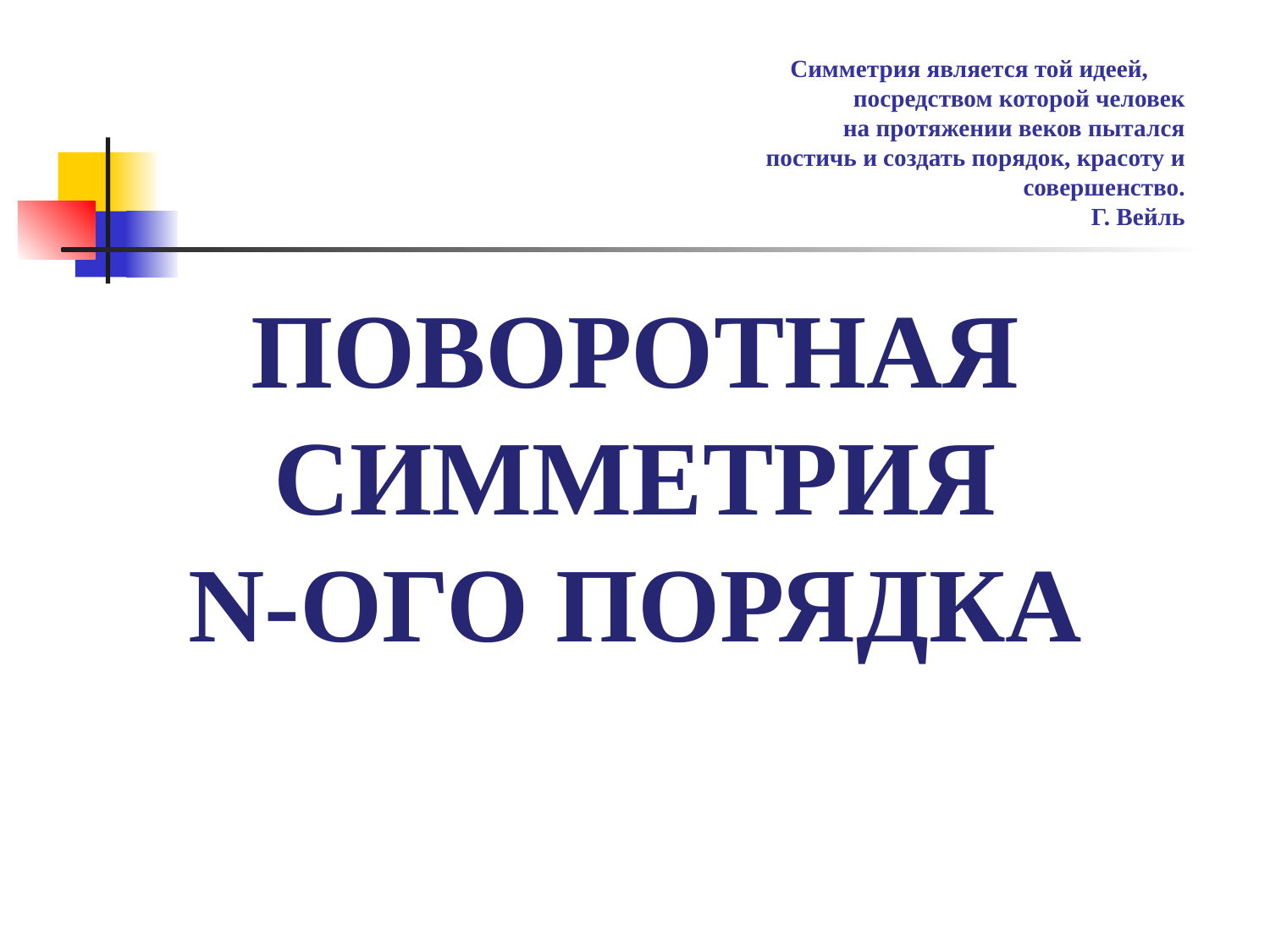

Симметрия является той идеей,       посредством которой человек
 на протяжении веков пытался постичь и создать порядок, красоту и совершенство.
Г. Вейль
#
Поворотная симметрия
n-ого порядка